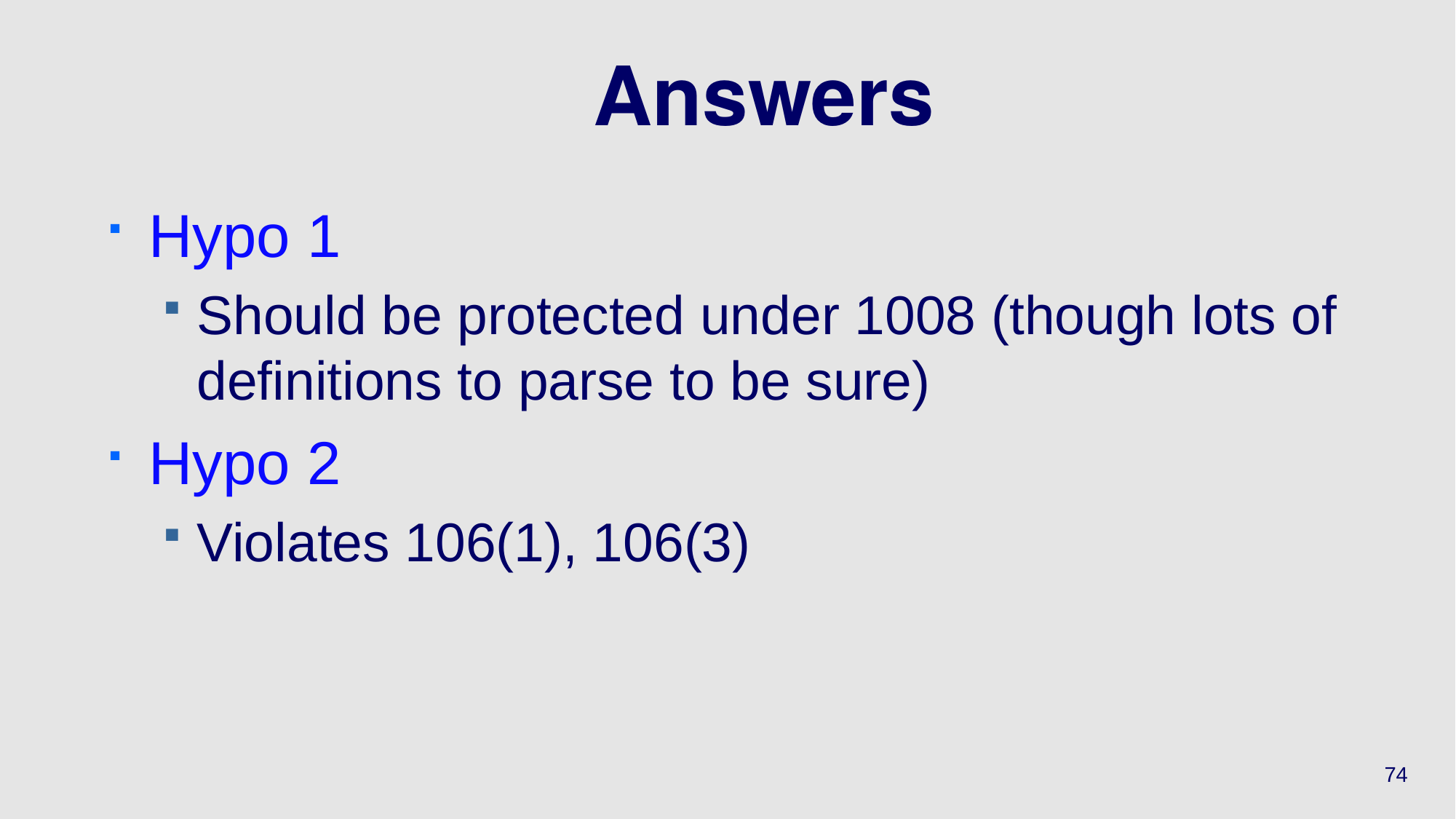

# Answers
Hypo 1
Should be protected under 1008 (though lots of definitions to parse to be sure)
Hypo 2
Violates 106(1), 106(3)
74